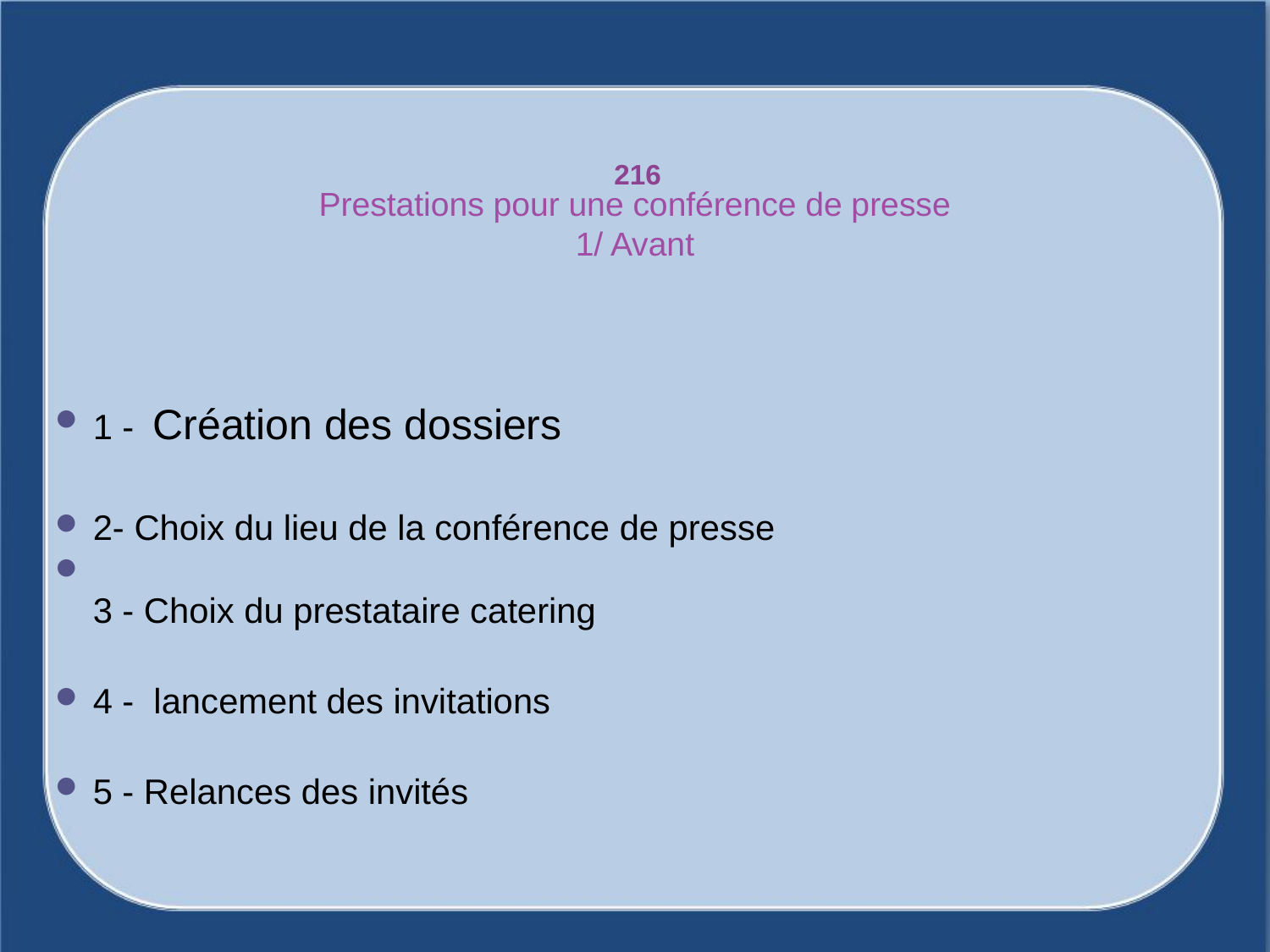

# Prestations pour une conférence de presse 1/ Avant
216

1 -  Création des dossiers

2- Choix du lieu de la conférence de presse
3 - Choix du prestataire catering

4 -  lancement des invitations

5 - Relances des invités